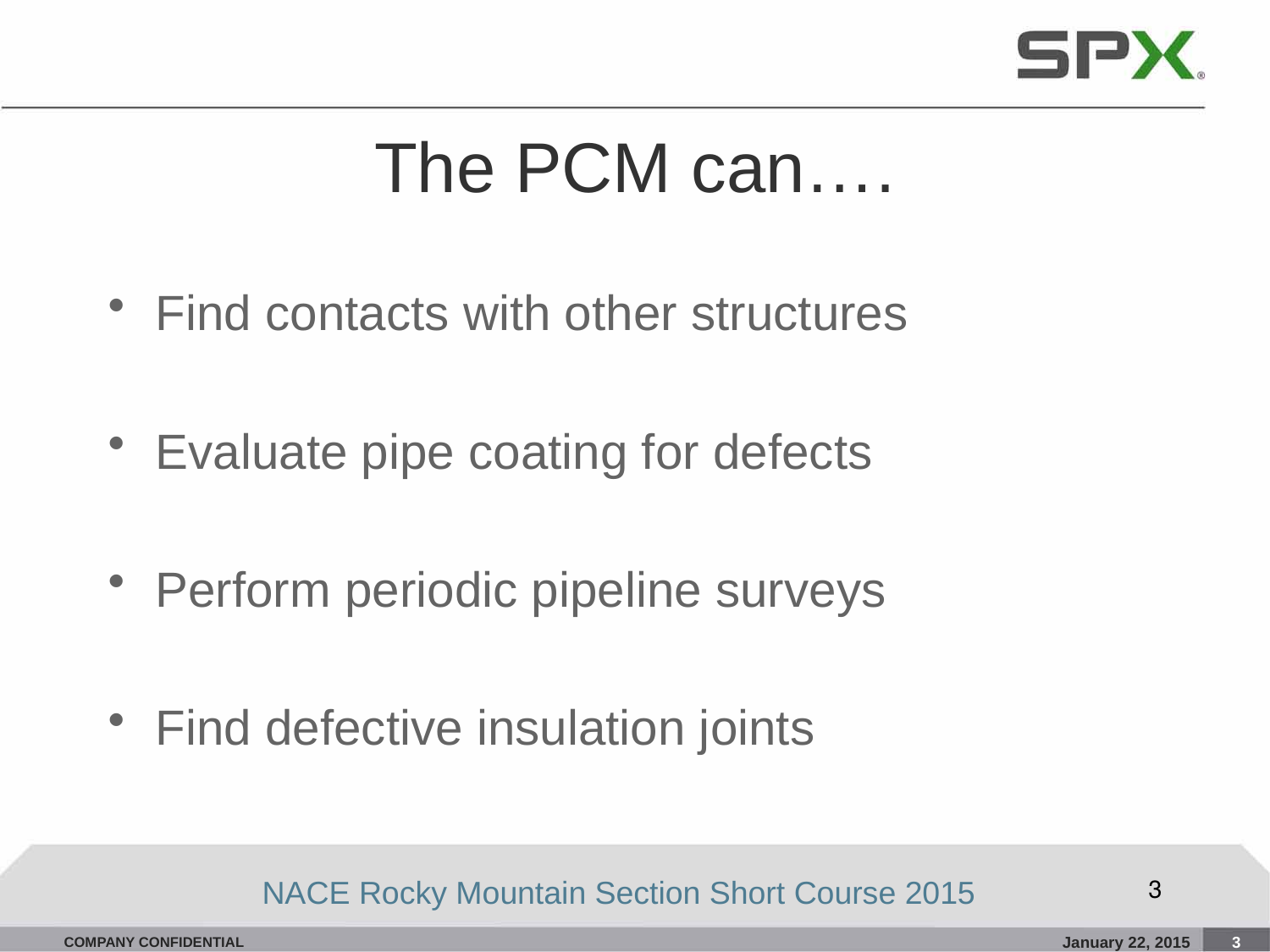

The PCM can….
Find contacts with other structures

Evaluate pipe coating for defects

Perform periodic pipeline surveys

Find defective insulation joints
3
COMPANY CONFIDENTIAL
January 22, 2015
3